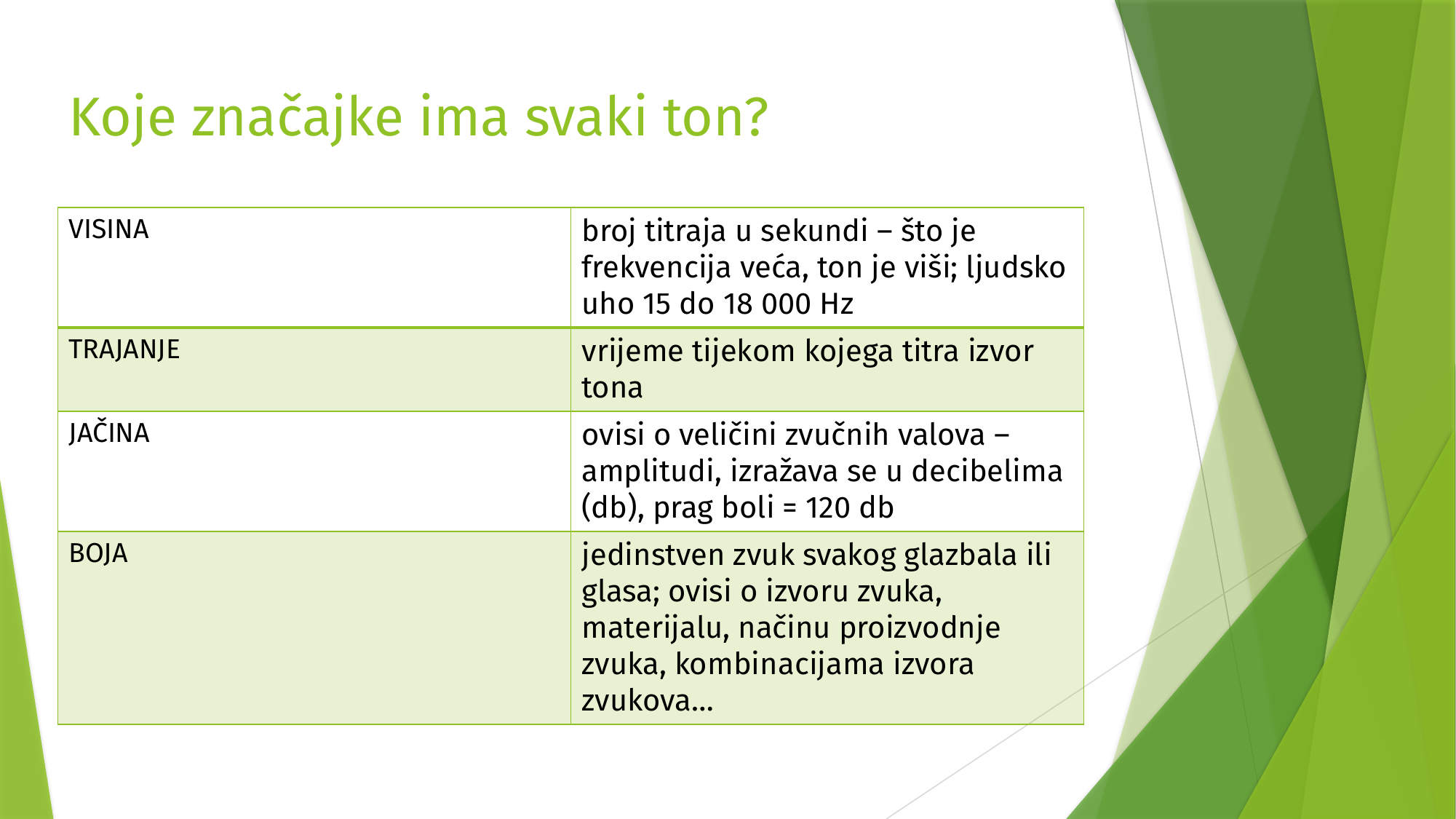

# Koje značajke ima svaki ton?
| VISINA | broj titraja u sekundi – što je frekvencija veća, ton je viši; ljudsko uho 15 do 18 000 Hz |
| --- | --- |
| TRAJANJE | vrijeme tijekom kojega titra izvor tona |
| JAČINA | ovisi o veličini zvučnih valova – amplitudi, izražava se u decibelima (db), prag boli = 120 db |
| BOJA | jedinstven zvuk svakog glazbala ili glasa; ovisi o izvoru zvuka, materijalu, načinu proizvodnje zvuka, kombinacijama izvora zvukova… |